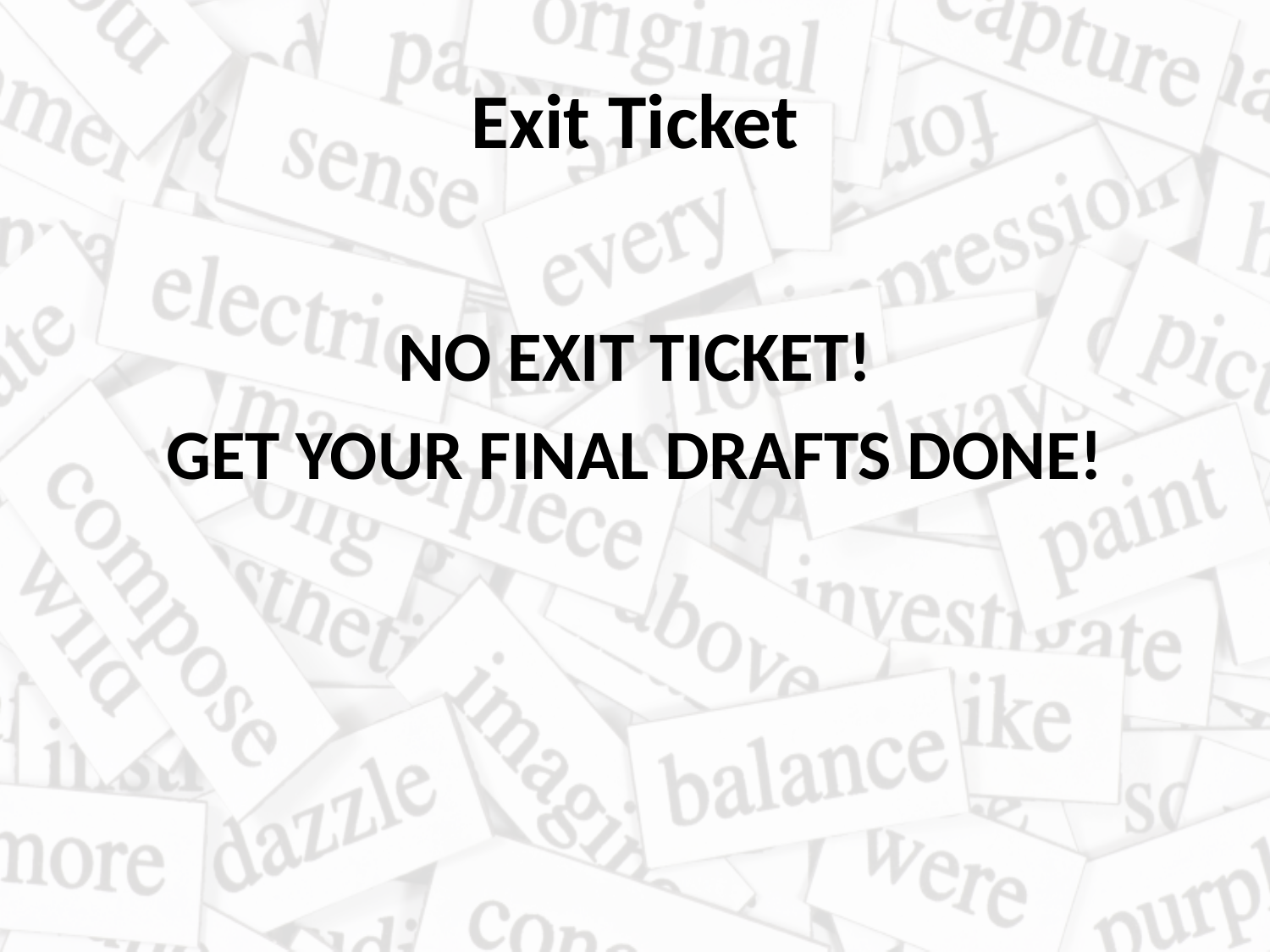

# Exit Ticket

NO EXIT TICKET!
GET YOUR FINAL DRAFTS DONE!